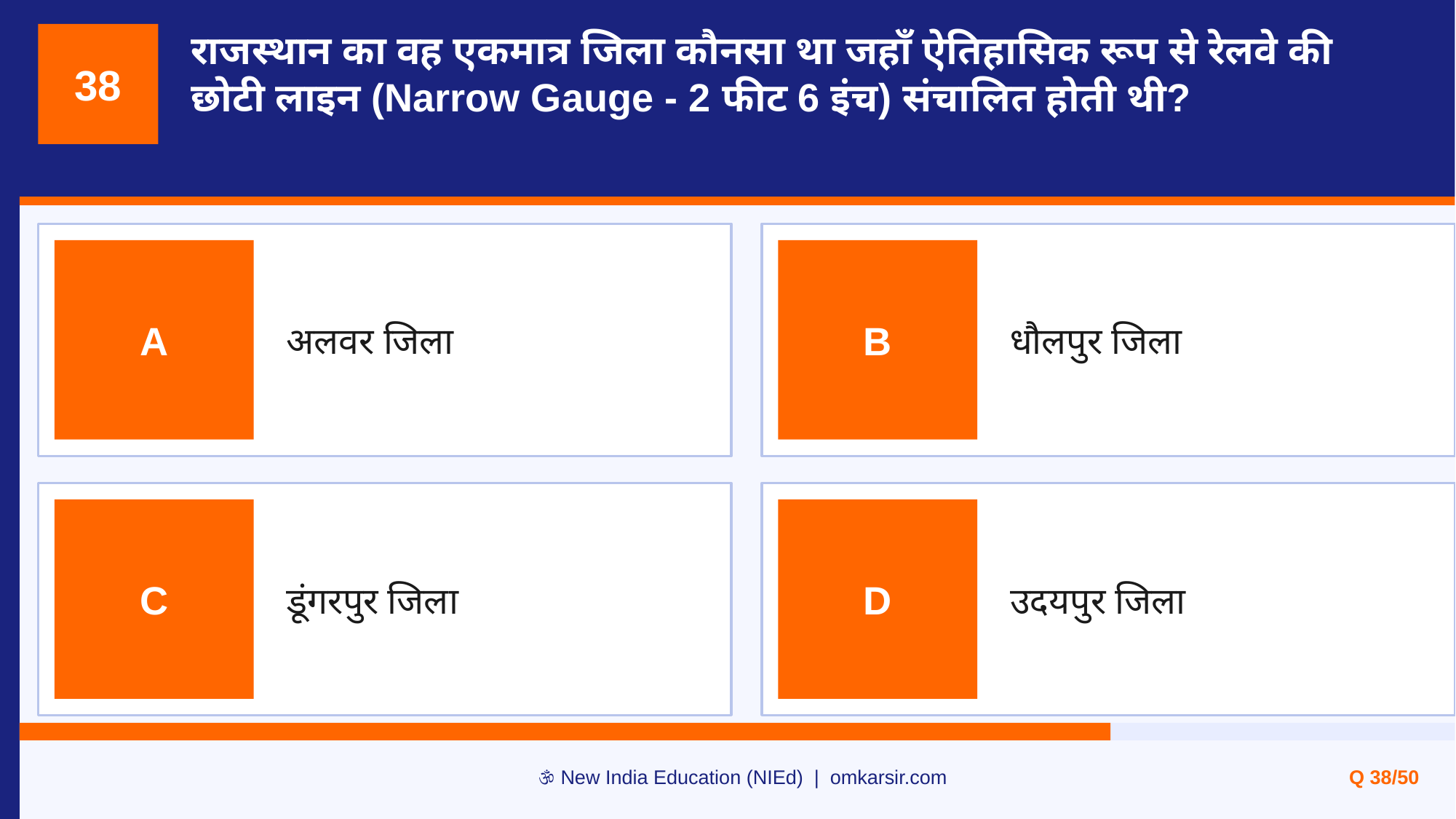

राजस्थान का वह एकमात्र जिला कौनसा था जहाँ ऐतिहासिक रूप से रेलवे की छोटी लाइन (Narrow Gauge - 2 फीट 6 इंच) संचालित होती थी?
38

अलवर जिला
धौलपुर जिला
A
B

डूंगरपुर जिला
उदयपुर जिला
C
D

🕉️ New India Education (NIEd)  |  omkarsir.com
Q 38/50